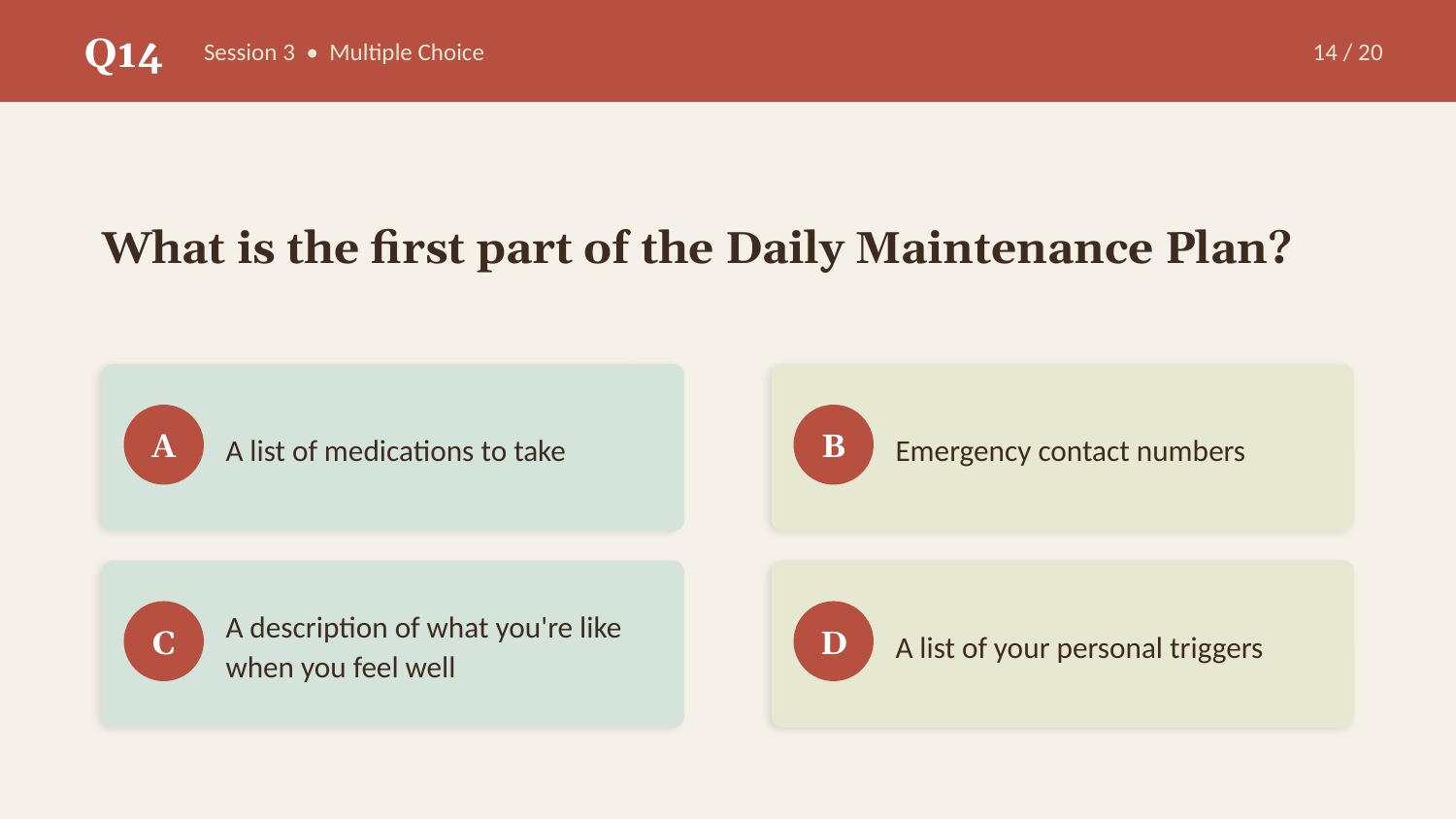

Q14
Session 3  •  Multiple Choice
14 / 20
What is the first part of the Daily Maintenance Plan?

A list of medications to take
Emergency contact numbers

A

B

A description of what you're like when you feel well
A list of your personal triggers

C

D